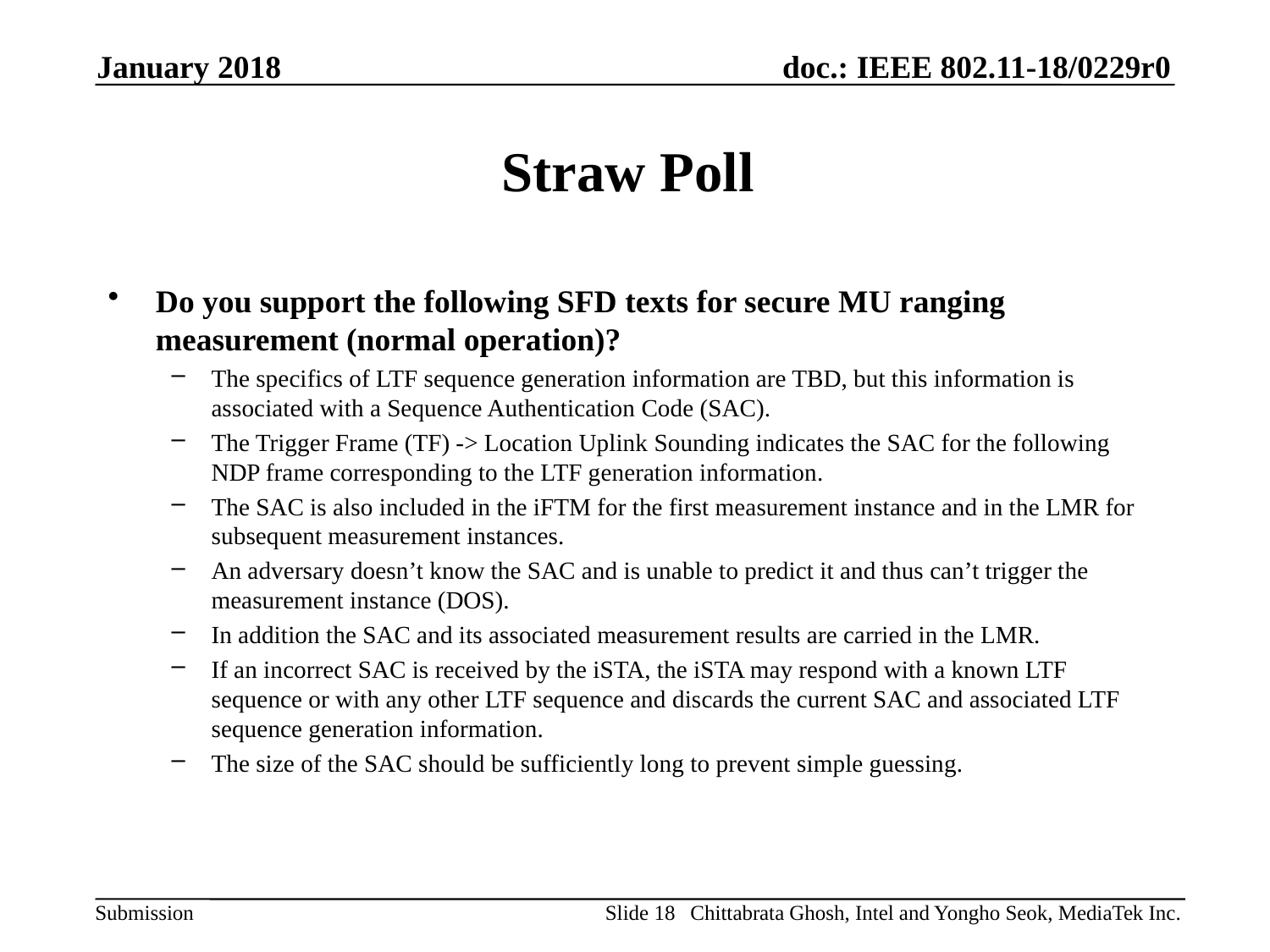

January 2018
# Straw Poll
Do you support the following SFD texts for secure MU ranging measurement (normal operation)?
The specifics of LTF sequence generation information are TBD, but this information is associated with a Sequence Authentication Code (SAC).
The Trigger Frame (TF) -> Location Uplink Sounding indicates the SAC for the following NDP frame corresponding to the LTF generation information.
The SAC is also included in the iFTM for the first measurement instance and in the LMR for subsequent measurement instances.
An adversary doesn’t know the SAC and is unable to predict it and thus can’t trigger the measurement instance (DOS).
In addition the SAC and its associated measurement results are carried in the LMR.
If an incorrect SAC is received by the iSTA, the iSTA may respond with a known LTF sequence or with any other LTF sequence and discards the current SAC and associated LTF sequence generation information.
The size of the SAC should be sufficiently long to prevent simple guessing.

Slide 18
Chittabrata Ghosh, Intel and Yongho Seok, MediaTek Inc.